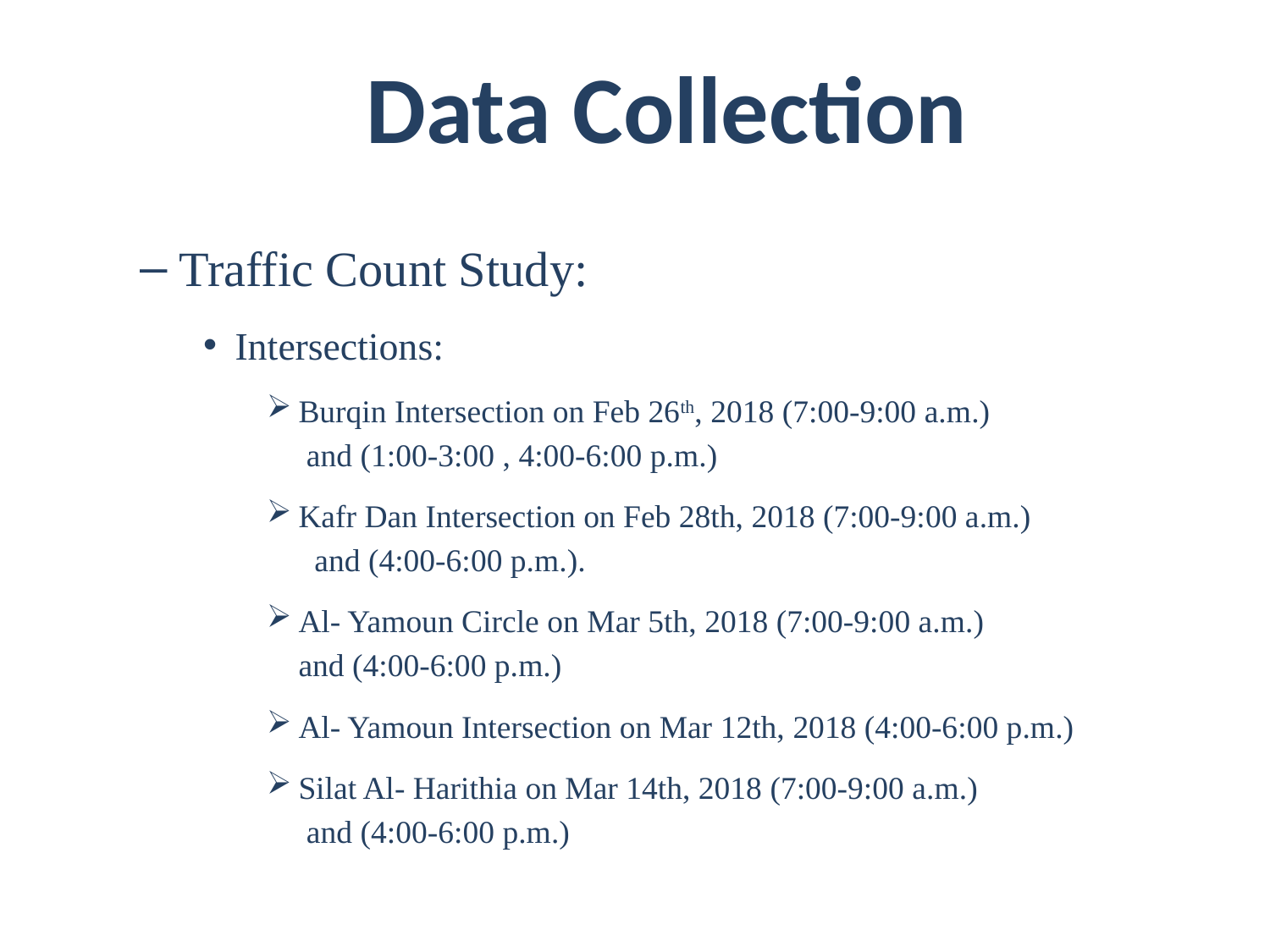

Data Collection
Traffic Count Study:
Intersections:
Burqin Intersection on Feb 26th, 2018 (7:00-9:00 a.m.)                           and (1:00-3:00 , 4:00-6:00 p.m.)
Kafr Dan Intersection on Feb 28th, 2018 (7:00-9:00 a.m.)                       and (4:00-6:00 p.m.).
Al- Yamoun Circle on Mar 5th, 2018 (7:00-9:00 a.m.)                      and (4:00-6:00 p.m.)
Al- Yamoun Intersection on Mar 12th, 2018 (4:00-6:00 p.m.)
Silat Al- Harithia on Mar 14th, 2018 (7:00-9:00 a.m.)                            and (4:00-6:00 p.m.)